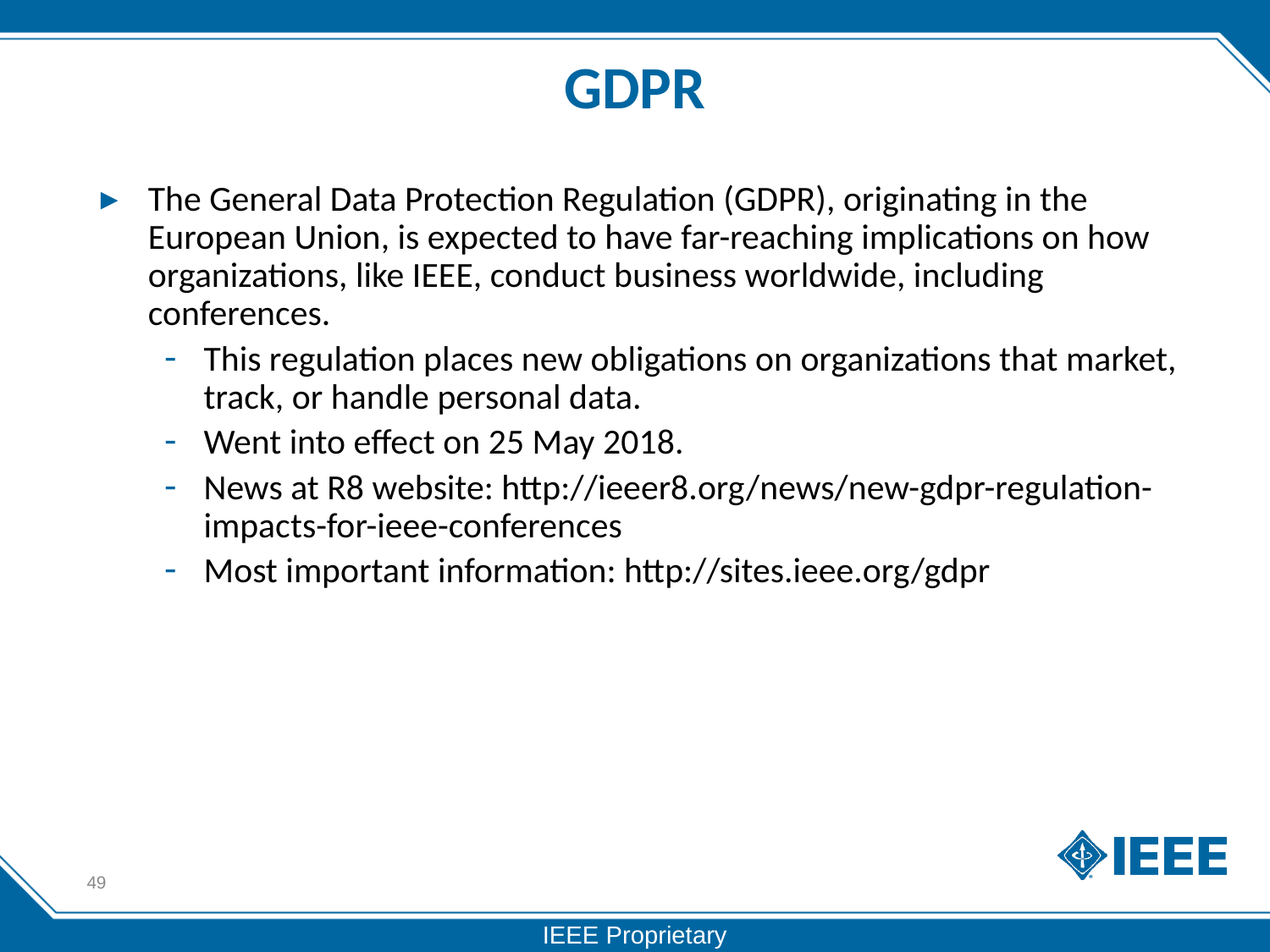

# GDPR
The General Data Protection Regulation (GDPR), originating in the European Union, is expected to have far-reaching implications on how organizations, like IEEE, conduct business worldwide, including conferences.
This regulation places new obligations on organizations that market, track, or handle personal data.
Went into effect on 25 May 2018.
News at R8 website: http://ieeer8.org/news/new-gdpr-regulation-impacts-for-ieee-conferences
Most important information: http://sites.ieee.org/gdpr
49